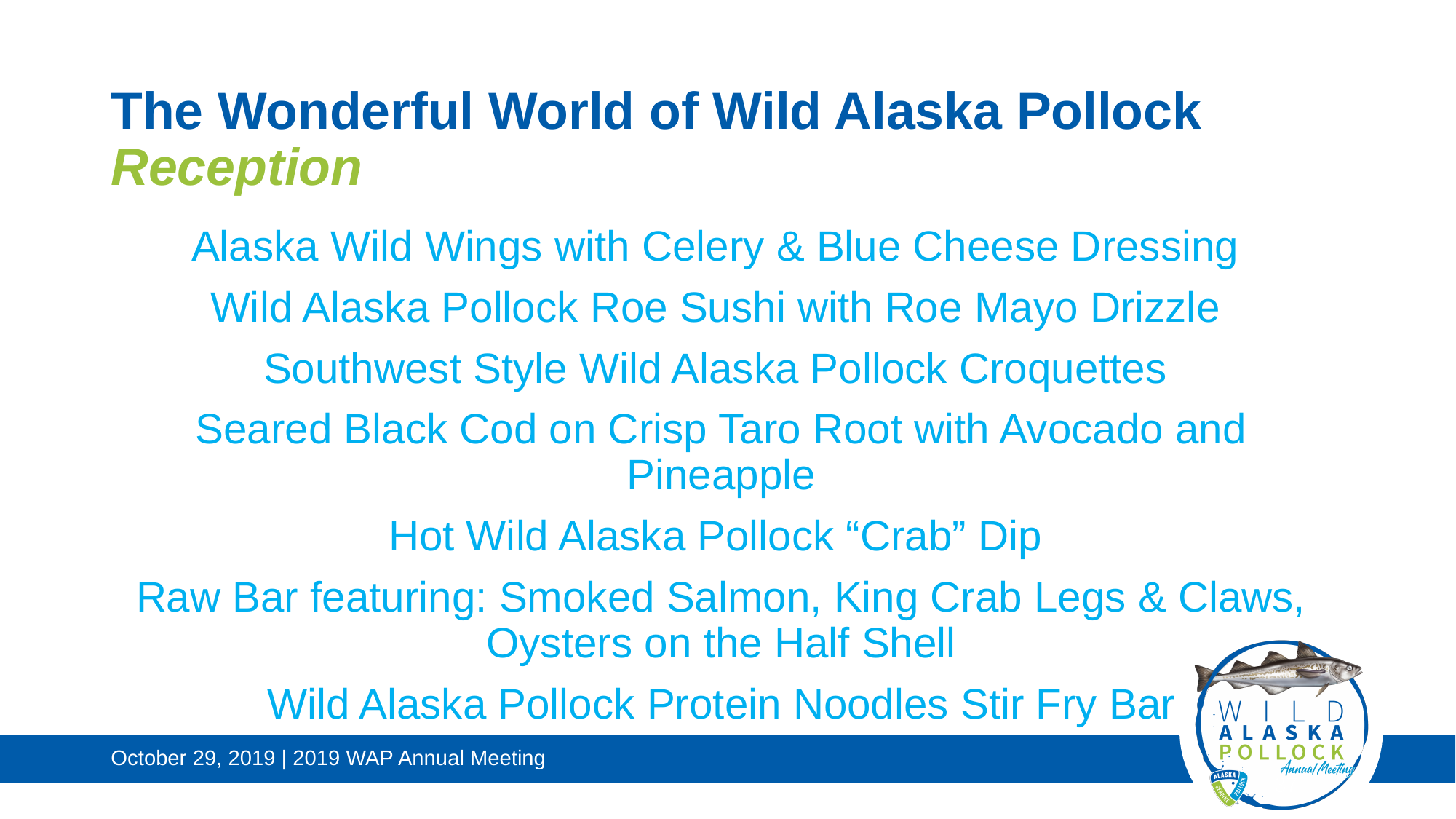

# The Wonderful World of Wild Alaska Pollock Reception
Alaska Wild Wings with Celery & Blue Cheese Dressing
Wild Alaska Pollock Roe Sushi with Roe Mayo Drizzle
Southwest Style Wild Alaska Pollock Croquettes
Seared Black Cod on Crisp Taro Root with Avocado and Pineapple
Hot Wild Alaska Pollock “Crab” Dip
Raw Bar featuring: Smoked Salmon, King Crab Legs & Claws, Oysters on the Half Shell
Wild Alaska Pollock Protein Noodles Stir Fry Bar
October 29, 2019 | 2019 WAP Annual Meeting
37